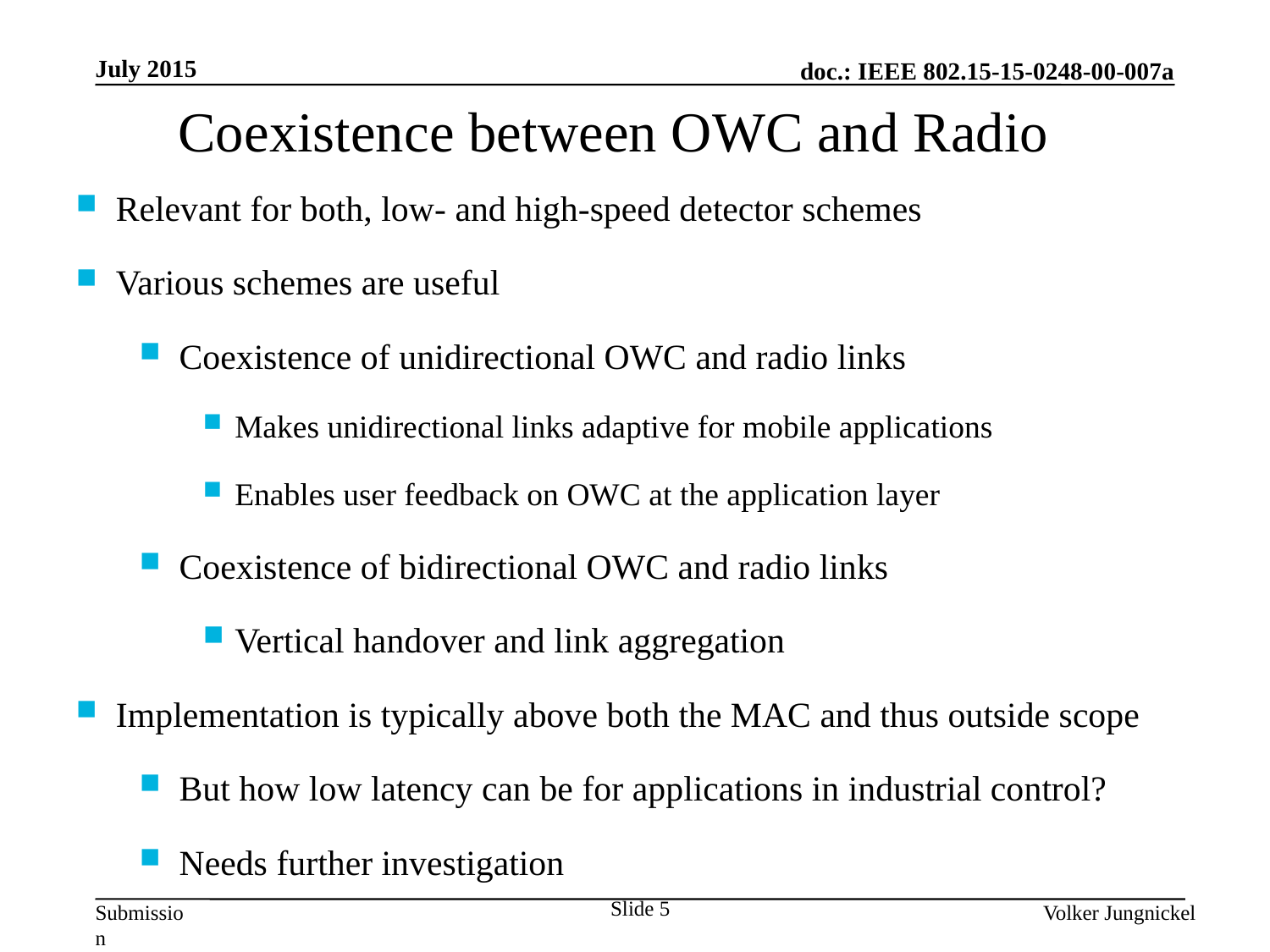

July 2015
Coexistence between OWC and Radio
Relevant for both, low- and high-speed detector schemes
Various schemes are useful
Coexistence of unidirectional OWC and radio links
Makes unidirectional links adaptive for mobile applications
Enables user feedback on OWC at the application layer
Coexistence of bidirectional OWC and radio links
Vertical handover and link aggregation
Implementation is typically above both the MAC and thus outside scope
But how low latency can be for applications in industrial control?
Needs further investigation

Slide 5
Volker Jungnickel